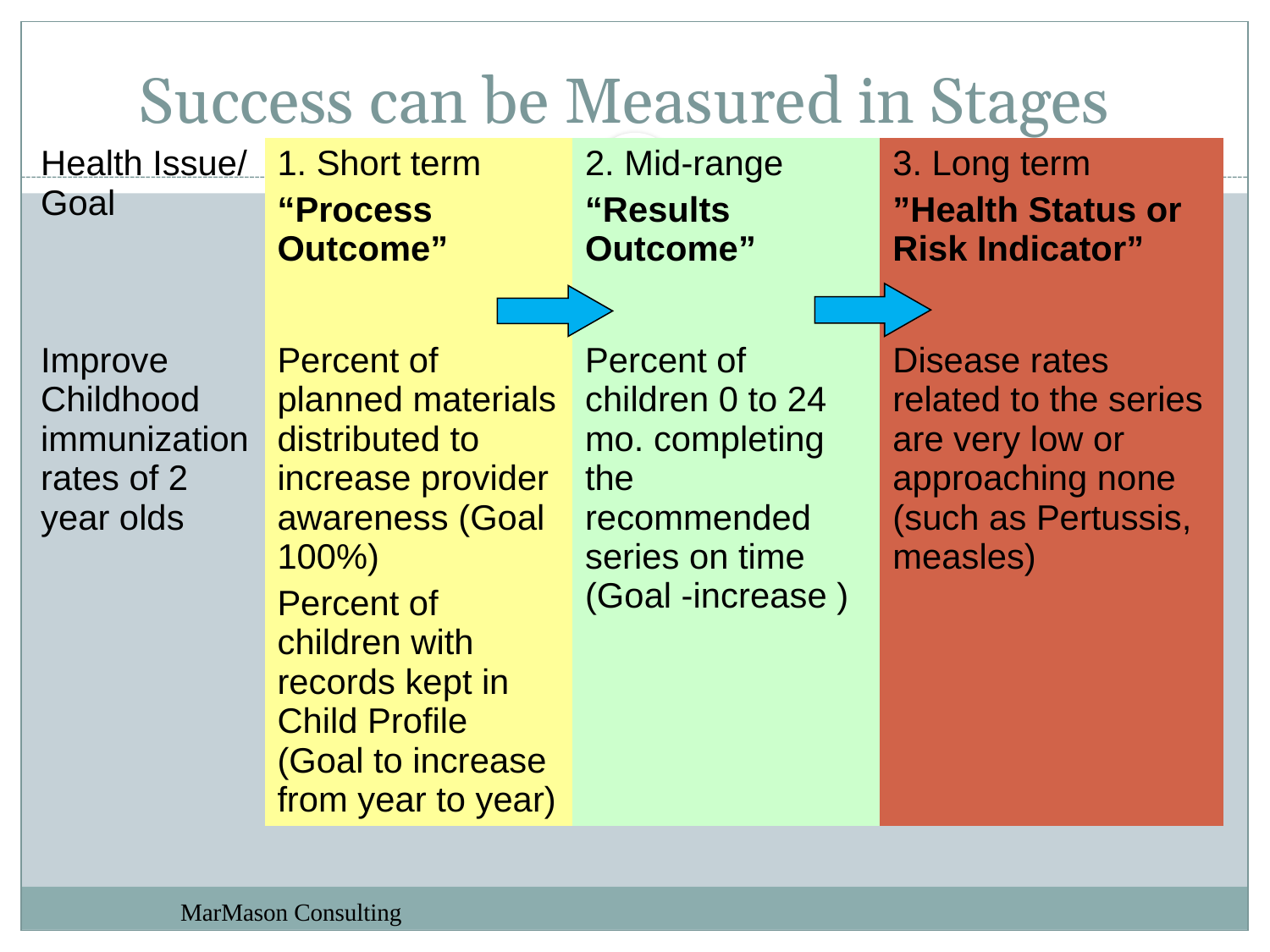

# Success can be Measured in Stages
| Health Issue/ Goal | 1. Short term “Process Outcome” | 2. Mid-range “Results Outcome” | 3. Long term ”Health Status or Risk Indicator” |
| --- | --- | --- | --- |
| Improve Childhood immunization rates of 2 year olds | Percent of planned materials distributed to increase provider awareness (Goal 100%) Percent of children with records kept in Child Profile (Goal to increase from year to year) | Percent of children 0 to 24 mo. completing the recommended series on time (Goal -increase ) | Disease rates related to the series are very low or approaching none (such as Pertussis, measles) |
21

MarMason Consulting